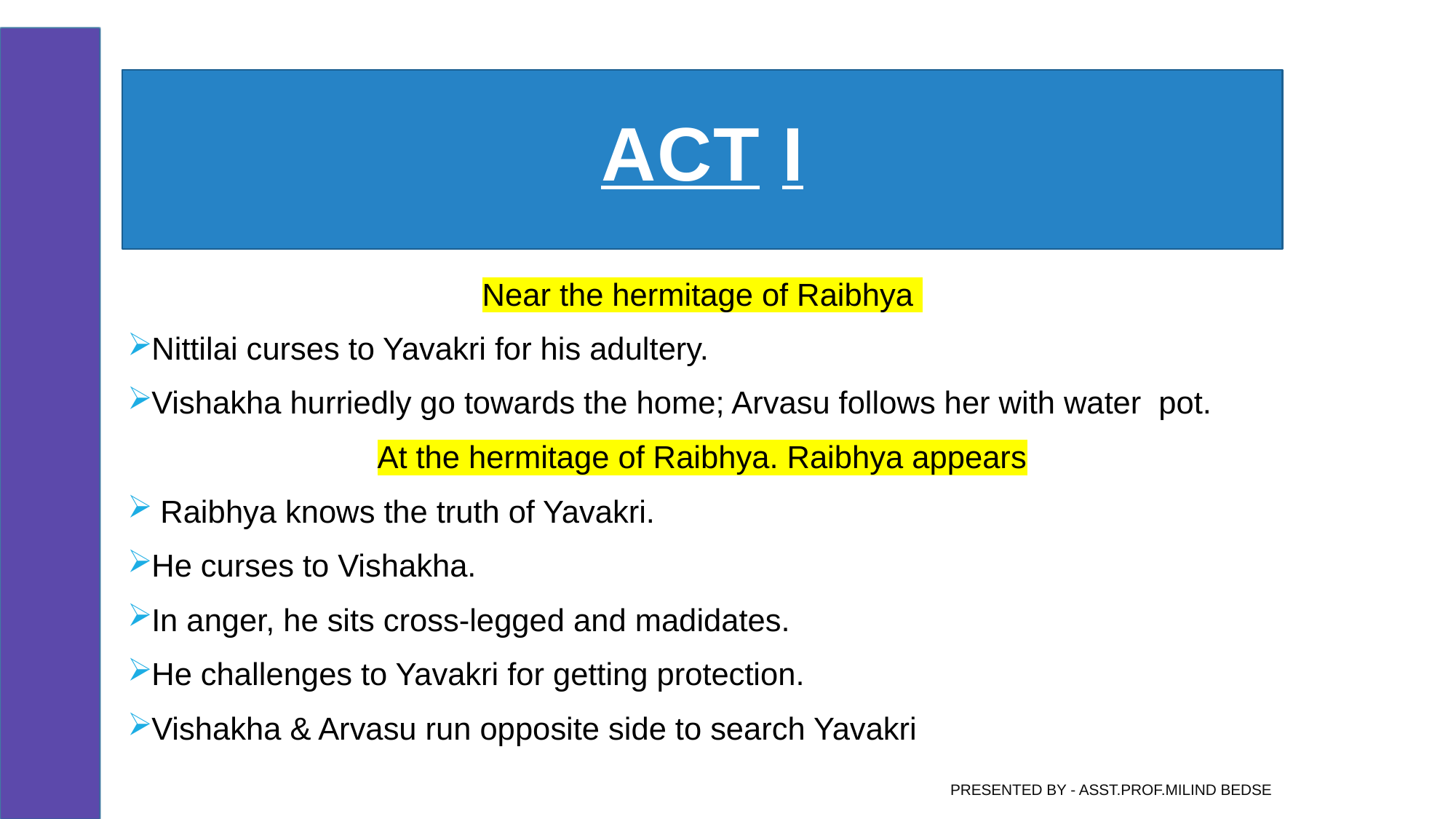

# ACT I
Near the hermitage of Raibhya
Nittilai curses to Yavakri for his adultery.
Vishakha hurriedly go towards the home; Arvasu follows her with water  pot.
At the hermitage of Raibhya. Raibhya appears
 Raibhya knows the truth of Yavakri.
He curses to Vishakha.
In anger, he sits cross-legged and madidates.
He challenges to Yavakri for getting protection.
Vishakha & Arvasu run opposite side to search Yavakri

Presented by - Asst.Prof.Milind Bedse